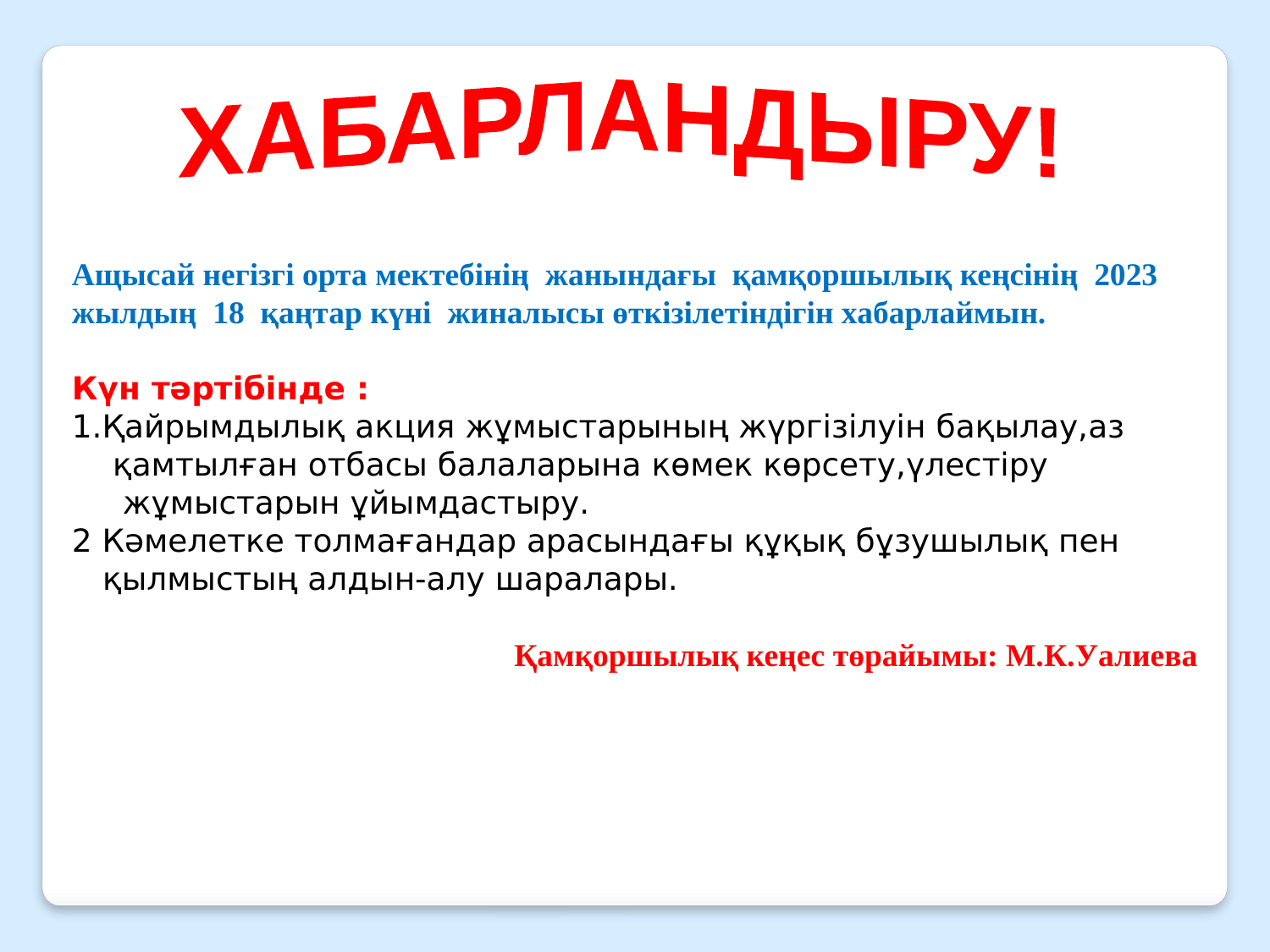

ХАБАРЛАНДЫРУ!
Ащысай негізгі орта мектебінің  жанындағы  қамқоршылық кеңсінің  2023 жылдың  18  қаңтар күні  жиналысы өткізілетіндігін хабарлаймын.

Күн тәртібінде :
1.Қайрымдылық акция жұмыстарының жүргізілуін бақылау,аз
    қамтылған отбасы балаларына көмек көрсету,үлестіру
     жұмыстарын ұйымдастыру.
2 Кәмелетке толмағандар арасындағы құқық бұзушылық пен
   қылмыстың алдын-алу шаралары.

Қамқоршылық кеңес төрайымы: М.К.Уалиева